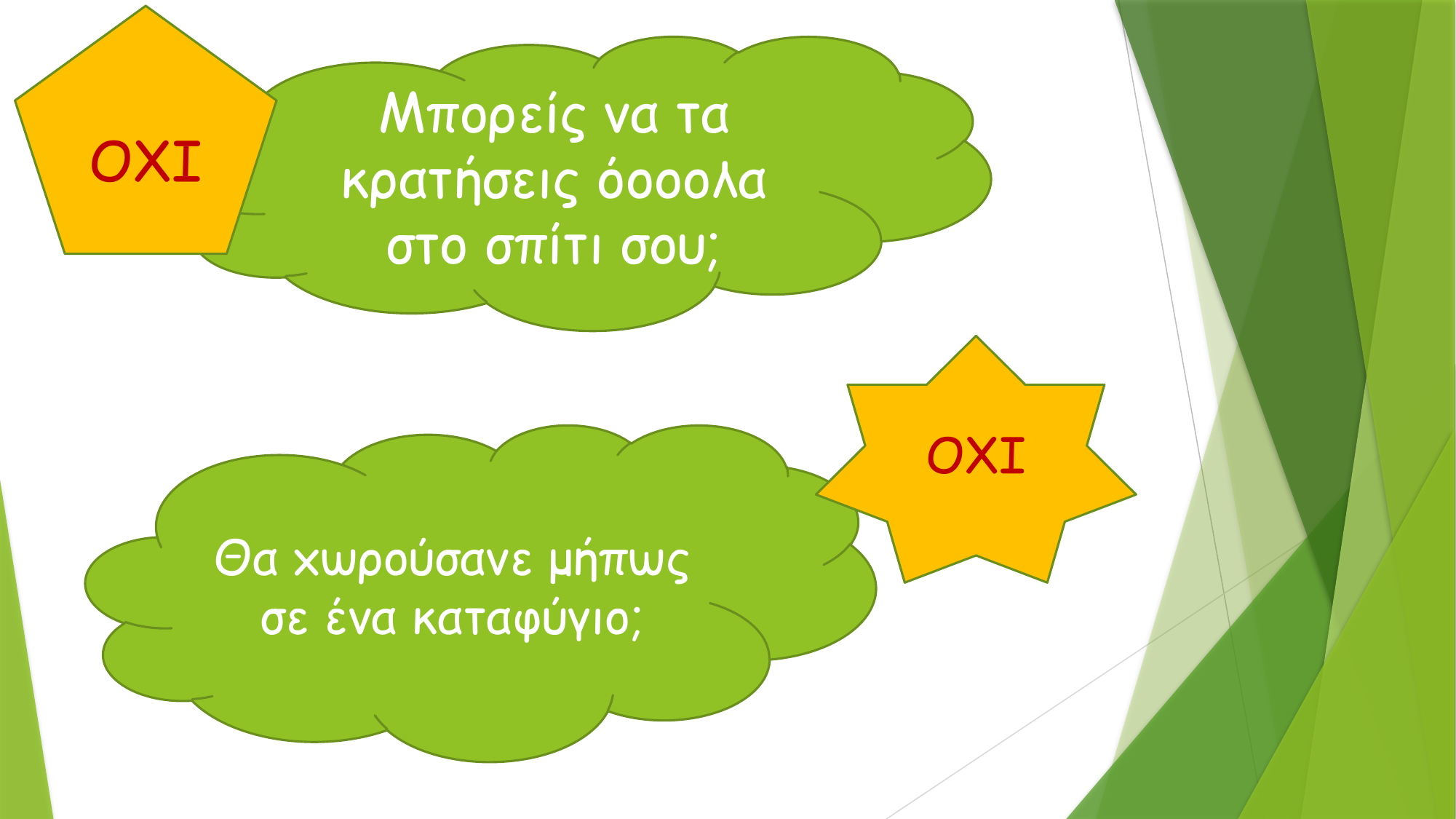

ΟΧΙ
Μπορείς να τα κρατήσεις όοοολα στο σπίτι σου;
ΟΧΙ
Θα χωρούσανε μήπως σε ένα καταφύγιο;